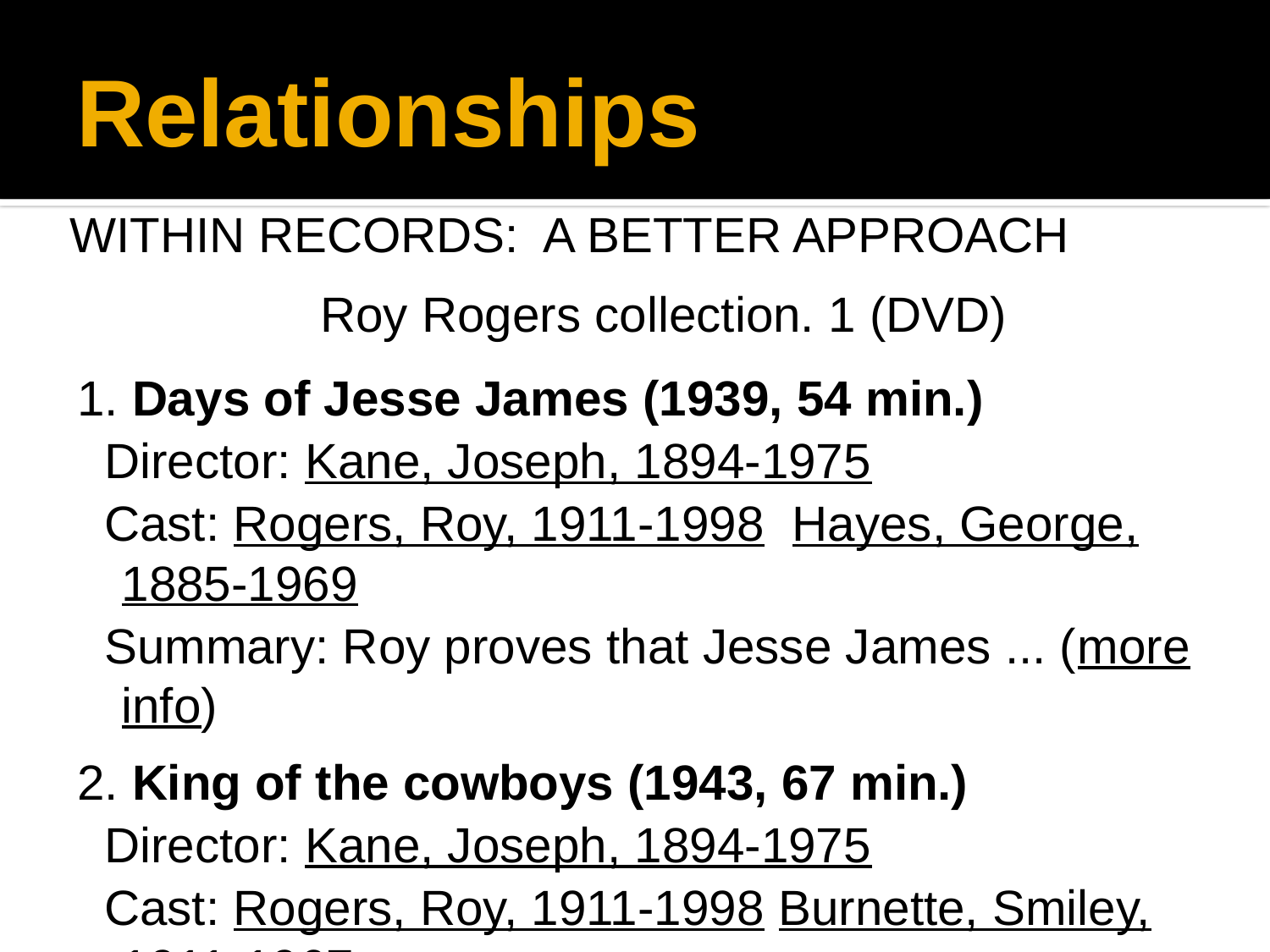

# Relationships
WITHIN RECORDS:  A BETTER APPROACH

Roy Rogers collection. 1 (DVD)

1. Days of Jesse James (1939, 54 min.)
  Director: Kane, Joseph, 1894-1975
  Cast: Rogers, Roy, 1911-1998  Hayes, George, 1885-1969
  Summary: Roy proves that Jesse James ... (more info)
2. King of the cowboys (1943, 67 min.)
  Director: Kane, Joseph, 1894-1975
  Cast: Rogers, Roy, 1911-1998 Burnette, Smiley, 1911-1967
  Summary: Roy infiltrates ... (more info)